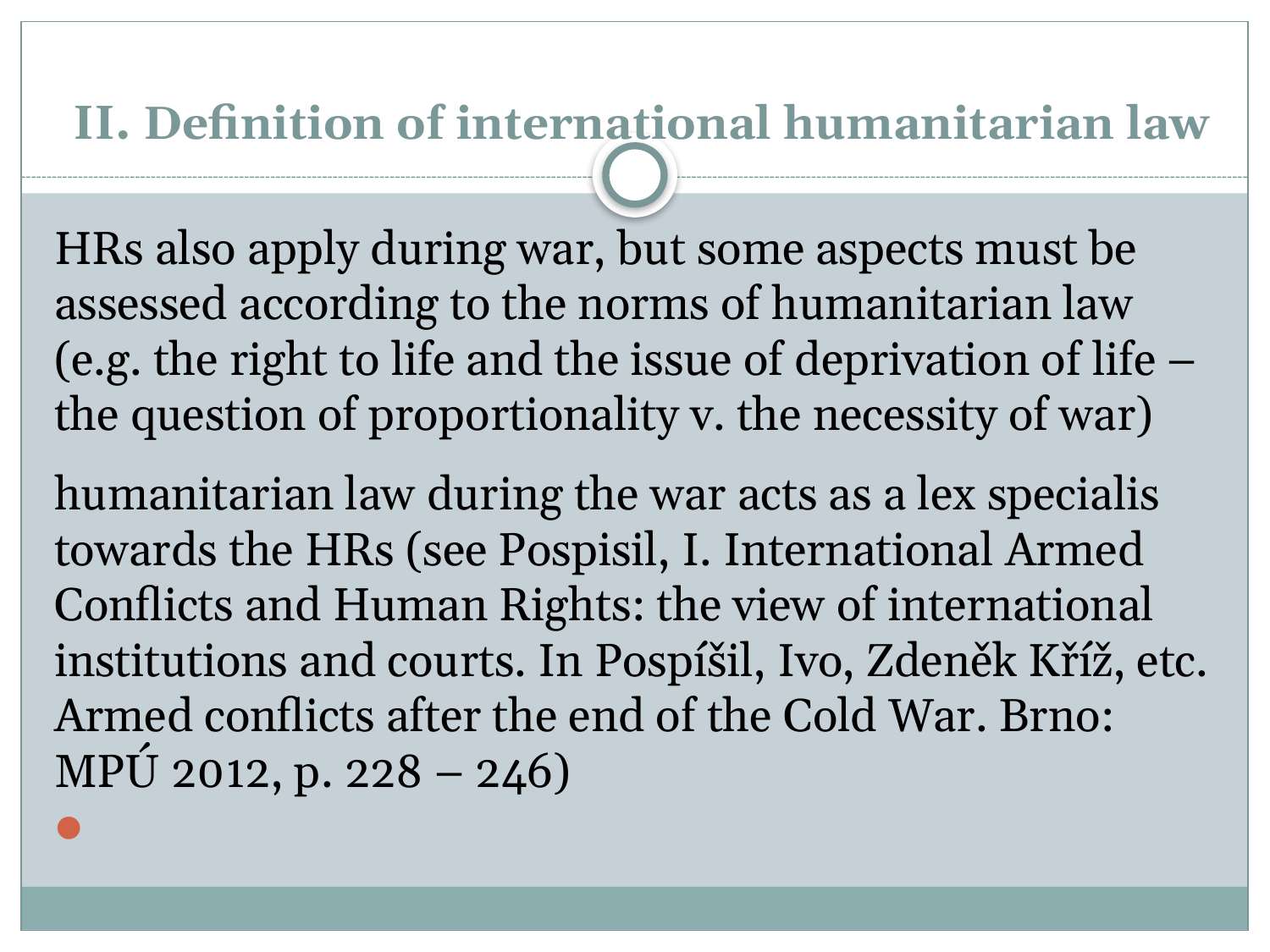

# II. Definition of international humanitarian law
HRs also apply during war, but some aspects must be assessed according to the norms of humanitarian law (e.g. the right to life and the issue of deprivation of life – the question of proportionality v. the necessity of war)
humanitarian law during the war acts as a lex specialis towards the HRs (see Pospisil, I. International Armed Conflicts and Human Rights: the view of international institutions and courts. In Pospíšil, Ivo, Zdeněk Kříž, etc. Armed conflicts after the end of the Cold War. Brno: MPÚ 2012, p. 228 – 246)